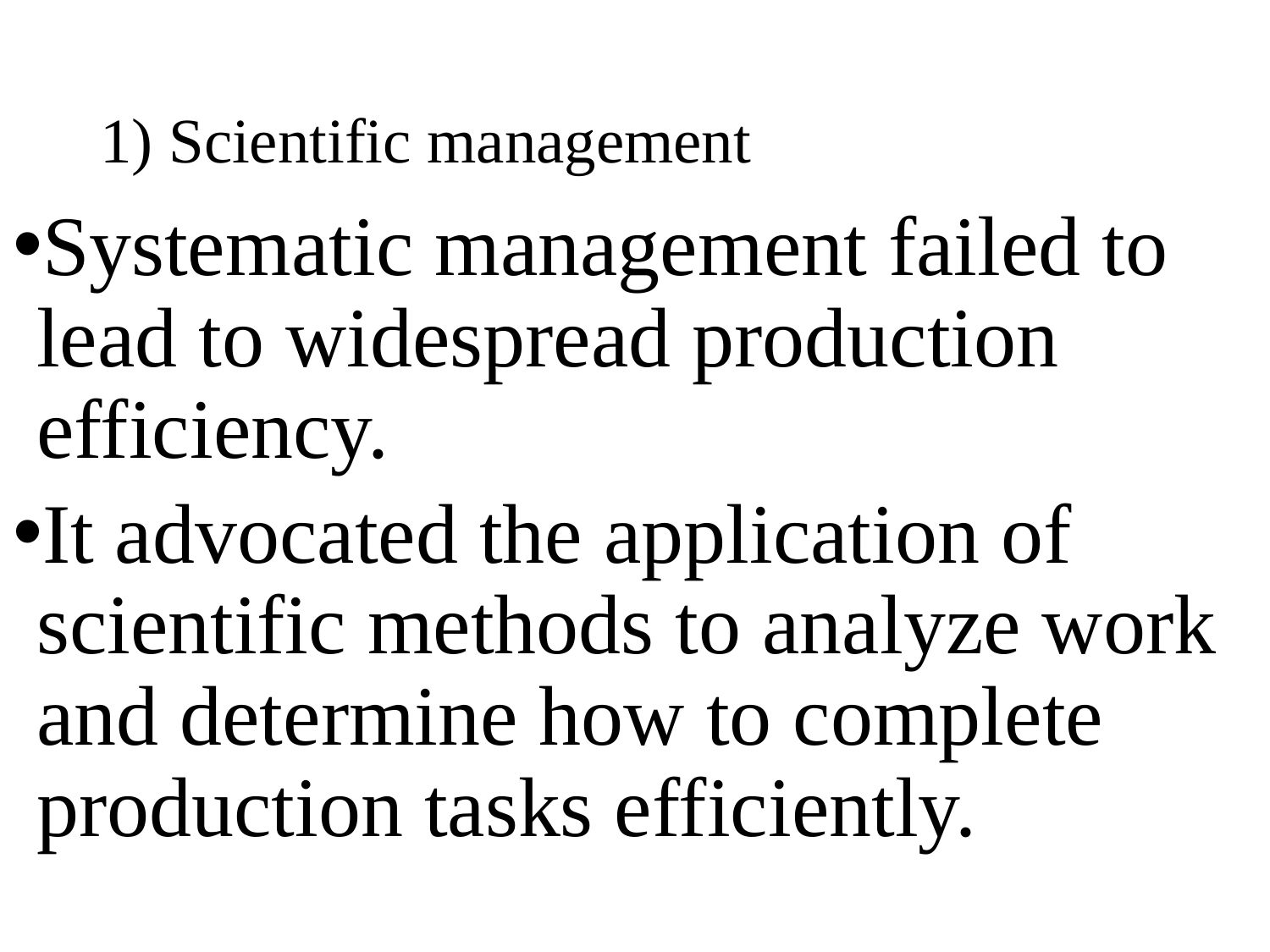

# 1) Scientific management
Systematic management failed to lead to widespread production efficiency.
It advocated the application of scientific methods to analyze work and determine how to complete production tasks efficiently.